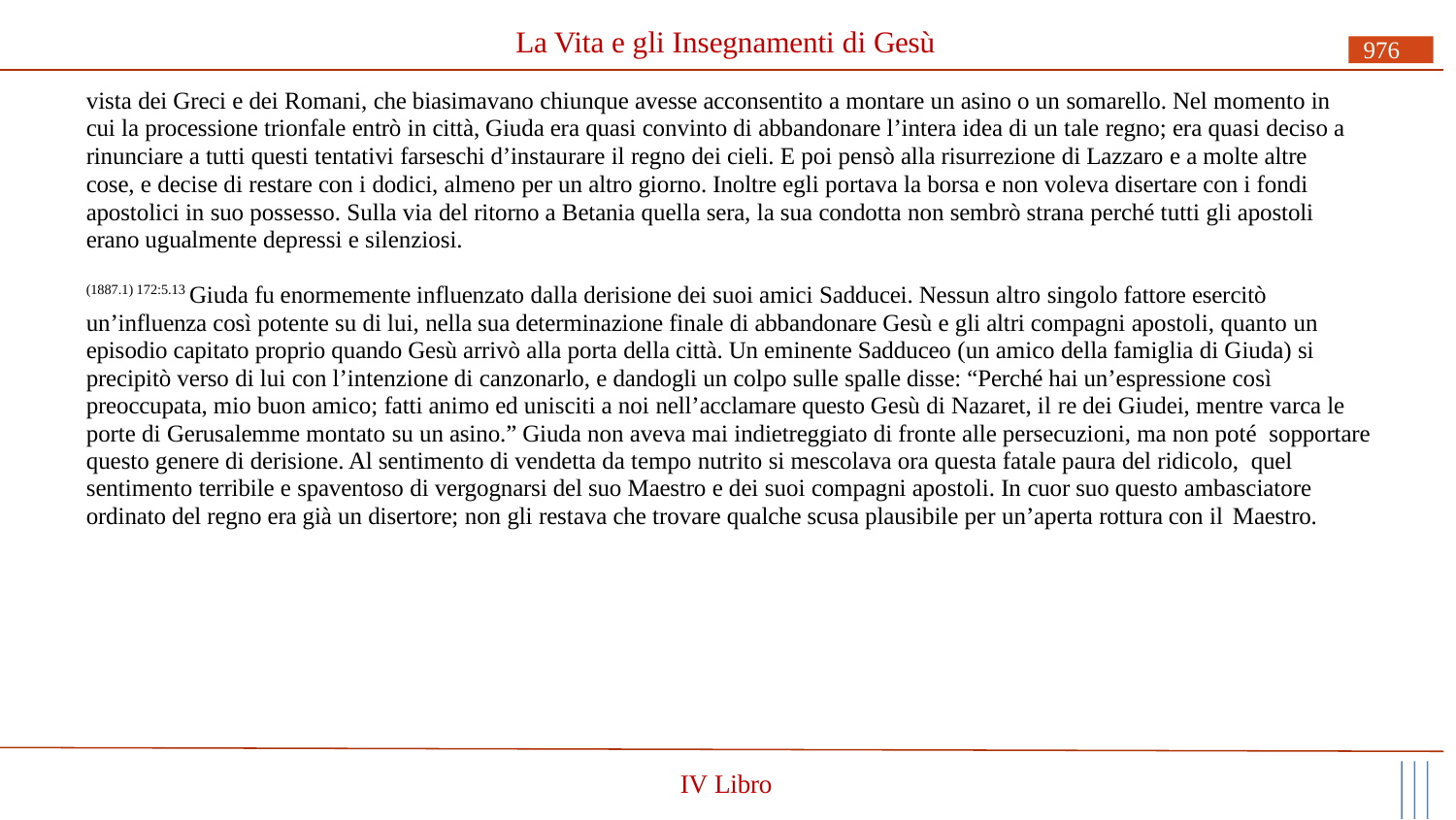

# La Vita e gli Insegnamenti di Gesù
976

vista dei Greci e dei Romani, che biasimavano chiunque avesse acconsentito a montare un asino o un somarello. Nel momento in  cui la processione trionfale entrò in città, Giuda era quasi convinto di abbandonare l’intera idea di un tale regno; era quasi deciso a  rinunciare a tutti questi tentativi farseschi d’instaurare il regno dei cieli. E poi pensò alla risurrezione di Lazzaro e a molte altre  cose, e decise di restare con i dodici, almeno per un altro giorno. Inoltre egli portava la borsa e non voleva disertare con i fondi  apostolici in suo possesso. Sulla via del ritorno a Betania quella sera, la sua condotta non sembrò strana perché tutti gli apostoli  erano ugualmente depressi e silenziosi.

(1887.1) 172:5.13 Giuda fu enormemente influenzato dalla derisione dei suoi amici Sadducei. Nessun altro singolo fattore esercitò  un’influenza così potente su di lui, nella sua determinazione finale di abbandonare Gesù e gli altri compagni apostoli, quanto un  episodio capitato proprio quando Gesù arrivò alla porta della città. Un eminente Sadduceo (un amico della famiglia di Giuda) si  precipitò verso di lui con l’intenzione di canzonarlo, e dandogli un colpo sulle spalle disse: “Perché hai un’espressione così  preoccupata, mio buon amico; fatti animo ed unisciti a noi nell’acclamare questo Gesù di Nazaret, il re dei Giudei, mentre varca le  porte di Gerusalemme montato su un asino.” Giuda non aveva mai indietreggiato di fronte alle persecuzioni, ma non poté  sopportare questo genere di derisione. Al sentimento di vendetta da tempo nutrito si mescolava ora questa fatale paura del ridicolo,  quel sentimento terribile e spaventoso di vergognarsi del suo Maestro e dei suoi compagni apostoli. In cuor suo questo ambasciatore  ordinato del regno era già un disertore; non gli restava che trovare qualche scusa plausibile per un’aperta rottura con il Maestro.

IV Libro